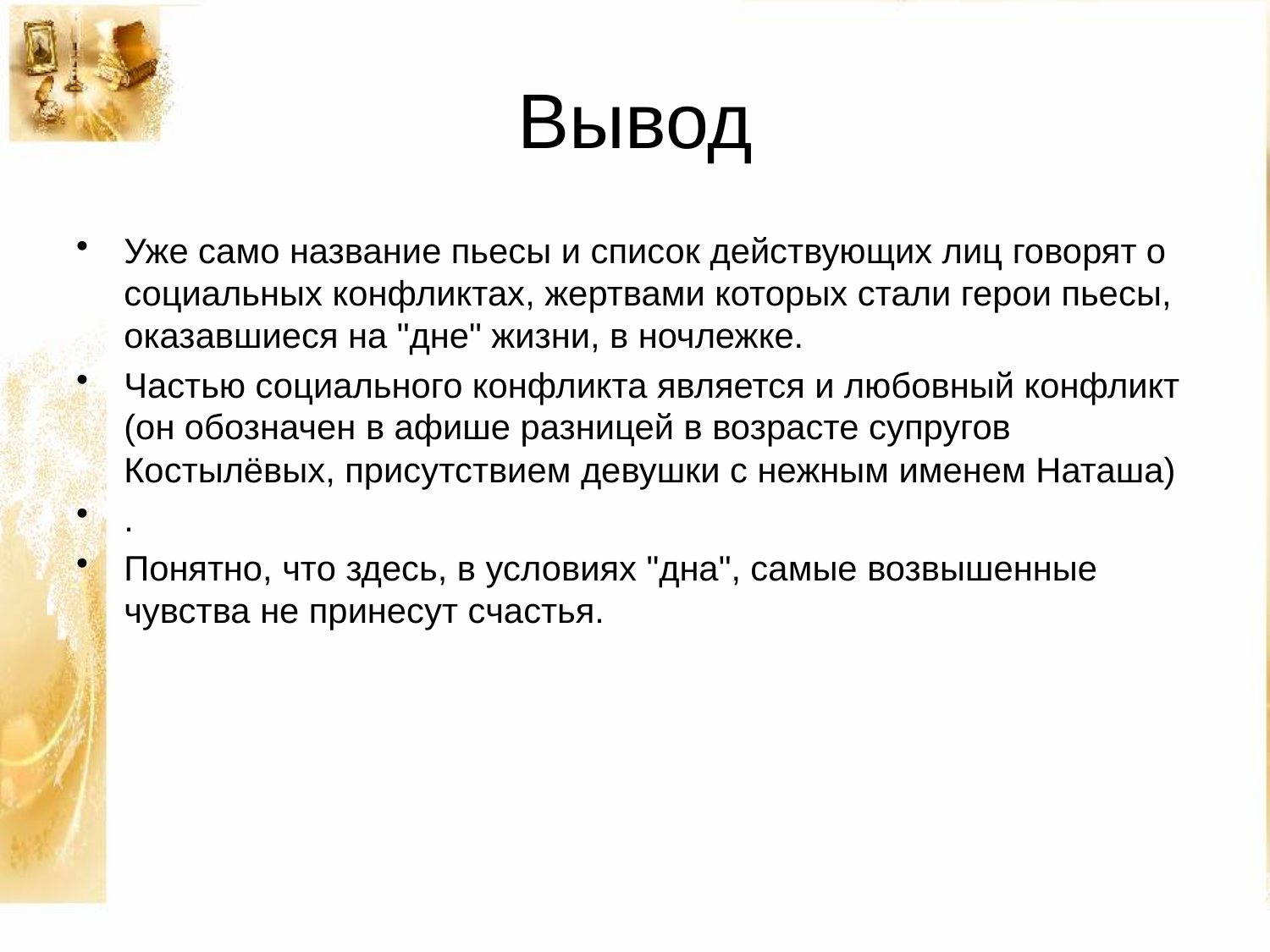

# Вывод
Уже само название пьесы и список действующих лиц говорят о социальных конфликтах, жертвами которых стали герои пьесы, оказавшиеся на "дне" жизни, в ночлежке.
Частью социального конфликта является и любовный конфликт (он обозначен в афише разницей в возрасте супругов Костылёвых, присутствием девушки с нежным именем Наташа)
.
Понятно, что здесь, в условиях "дна", самые возвышенные чувства не принесут счастья.